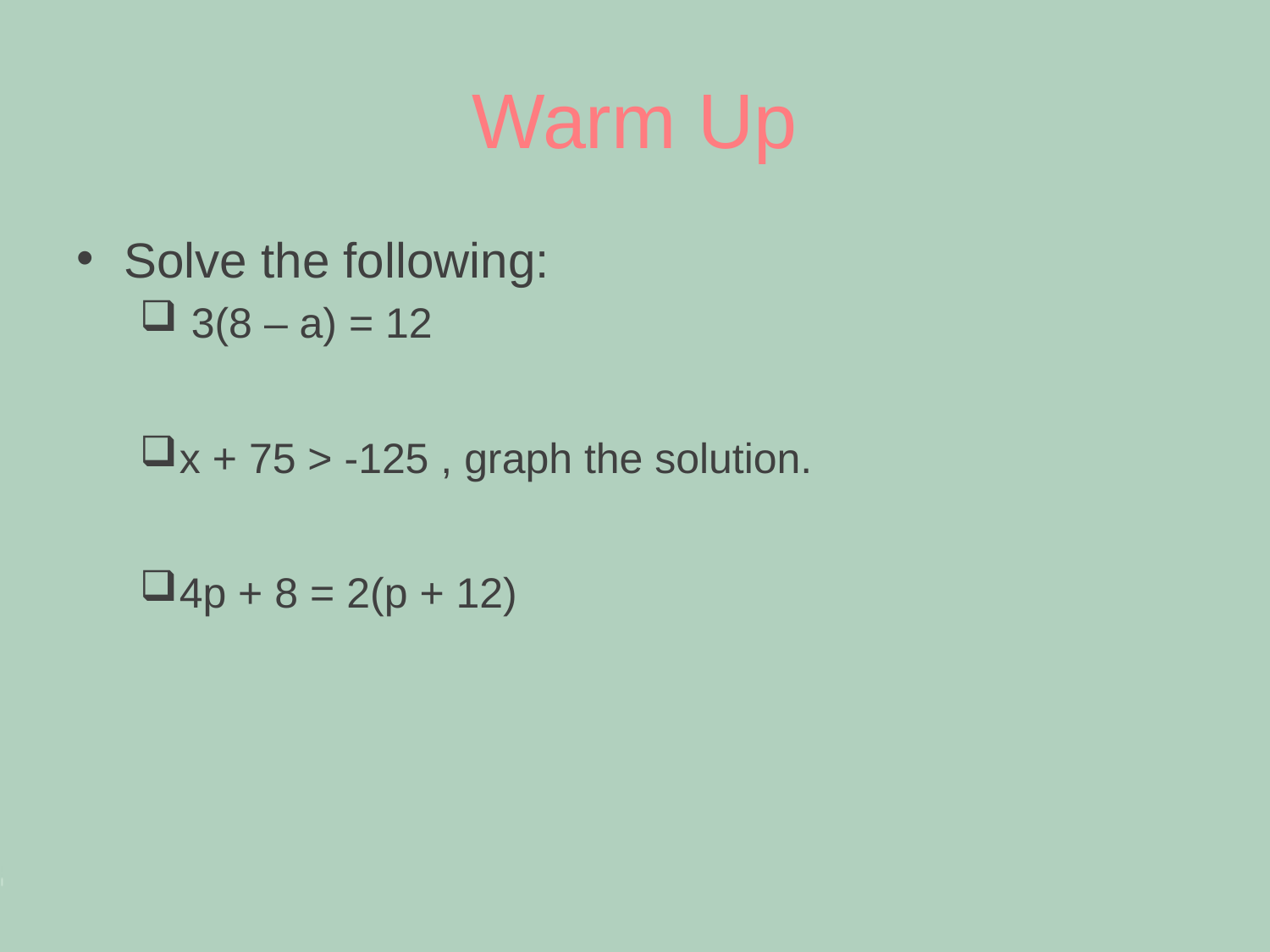

# Warm Up
Solve the following:
 3(8 – a) = 12

x + 75 > -125 , graph the solution.

4p + 8 = 2(p + 12)